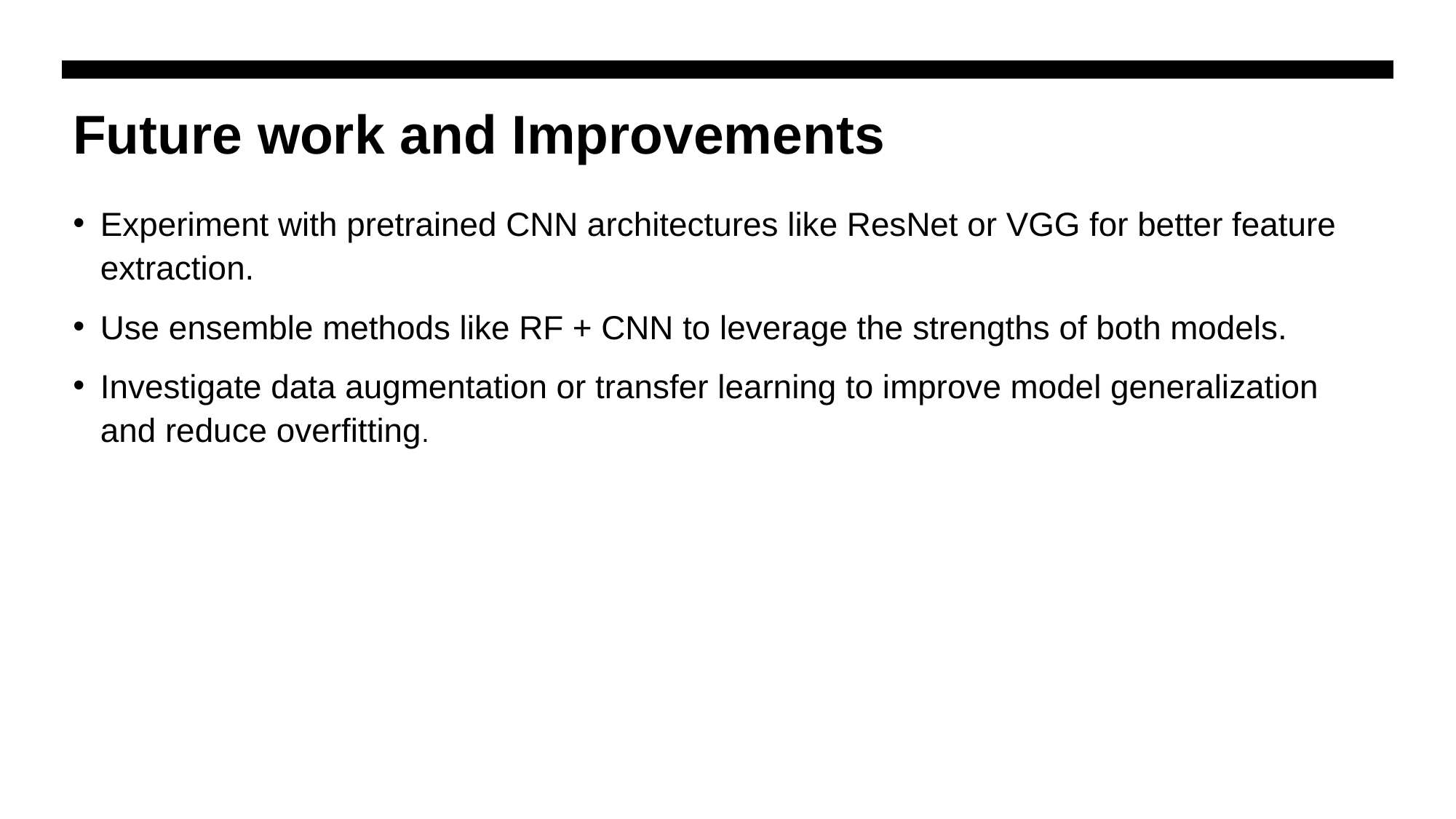

# Future work and Improvements
Experiment with pretrained CNN architectures like ResNet or VGG for better feature extraction.
Use ensemble methods like RF + CNN to leverage the strengths of both models.
Investigate data augmentation or transfer learning to improve model generalization and reduce overfitting.